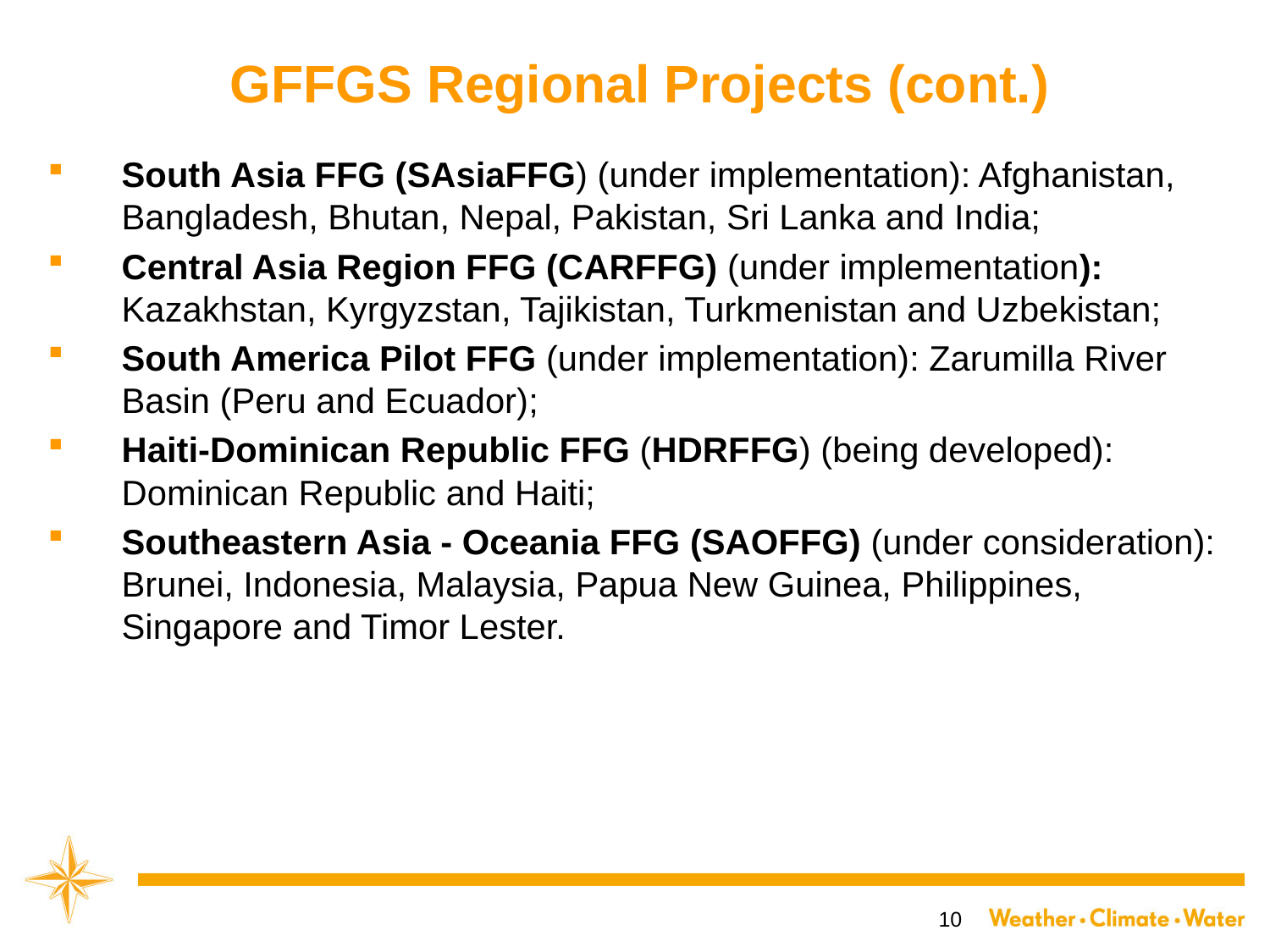

# GFFGS Regional Projects (cont.)
South Asia FFG (SAsiaFFG) (under implementation): Afghanistan, Bangladesh, Bhutan, Nepal, Pakistan, Sri Lanka and India;
Central Asia Region FFG (CARFFG) (under implementation): Kazakhstan, Kyrgyzstan, Tajikistan, Turkmenistan and Uzbekistan;
South America Pilot FFG (under implementation): Zarumilla River Basin (Peru and Ecuador);
Haiti-Dominican Republic FFG (HDRFFG) (being developed): Dominican Republic and Haiti;
Southeastern Asia - Oceania FFG (SAOFFG) (under consideration): Brunei, Indonesia, Malaysia, Papua New Guinea, Philippines, Singapore and Timor Lester.

10